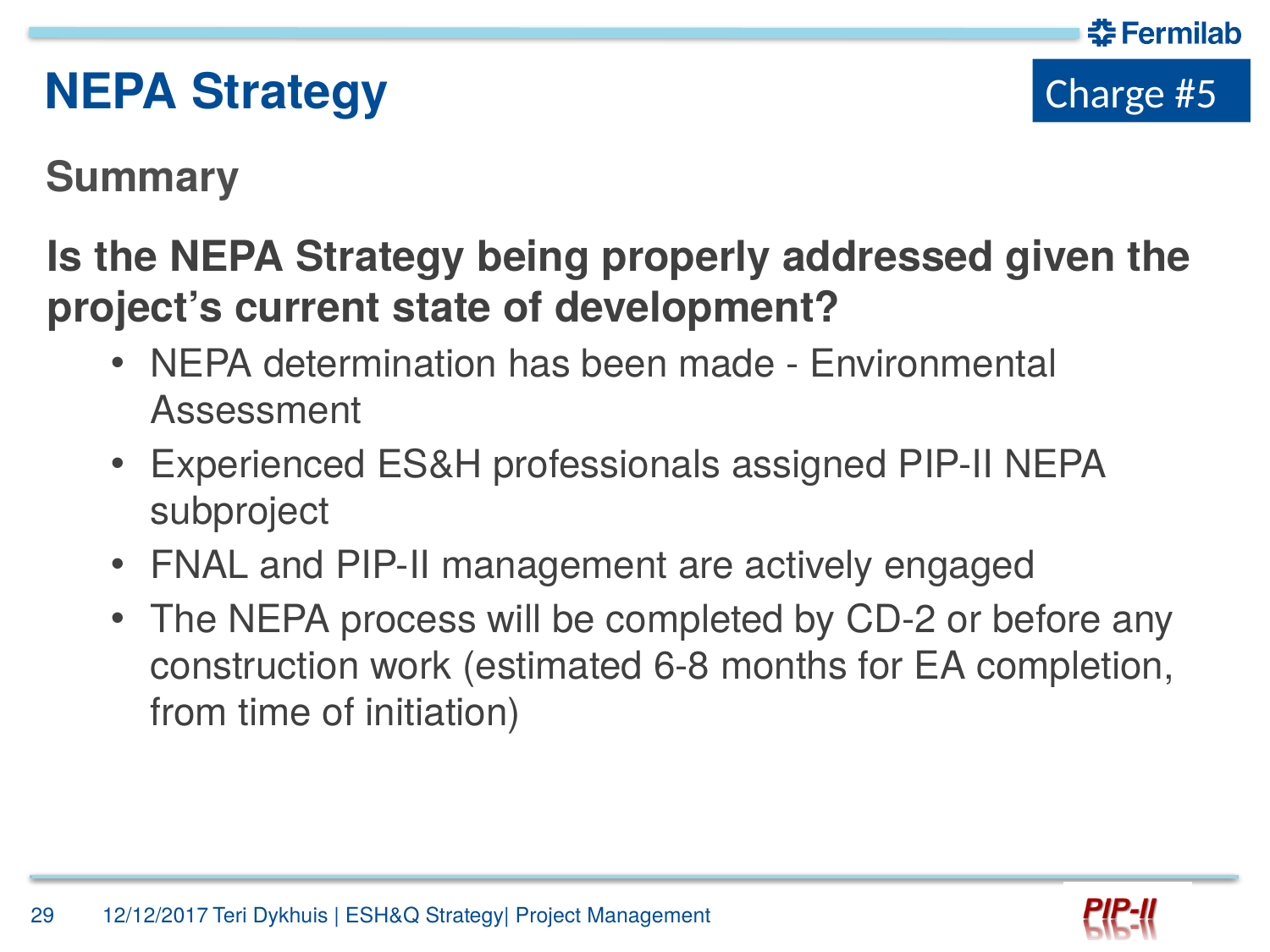

NEPA Strategy
Charge #5
# Summary
Is the NEPA Strategy being properly addressed given the project’s current state of development?
NEPA determination has been made - Environmental Assessment
Experienced ES&H professionals assigned PIP-II NEPA subproject
FNAL and PIP-II management are actively engaged
The NEPA process will be completed by CD-2 or before any construction work (estimated 6-8 months for EA completion, from time of initiation)

29
12/12/2017
Teri Dykhuis | ESH&Q Strategy| Project Management